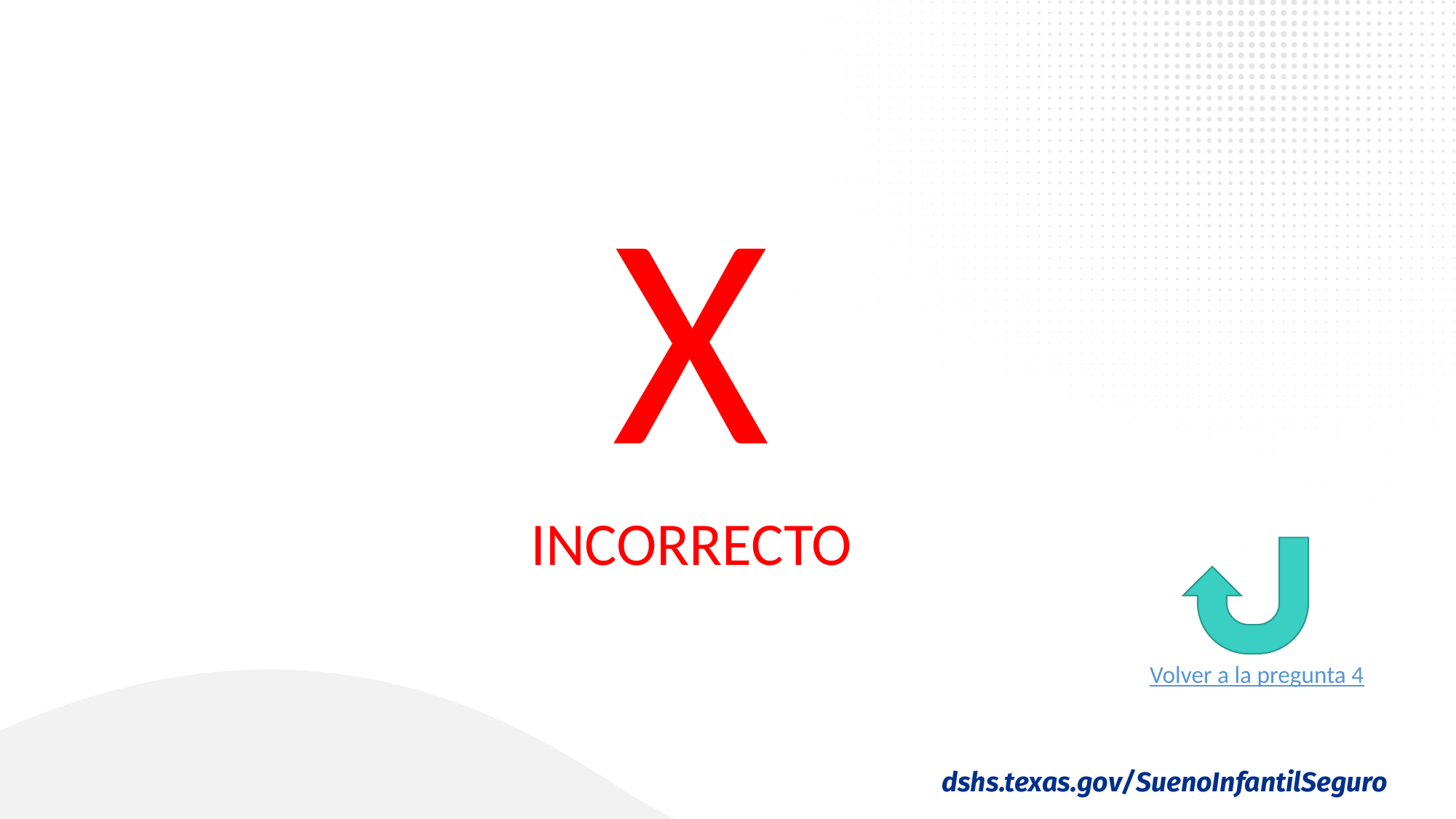

# Pregunta 4
X
INCORRECTO

Volver a la pregunta 4